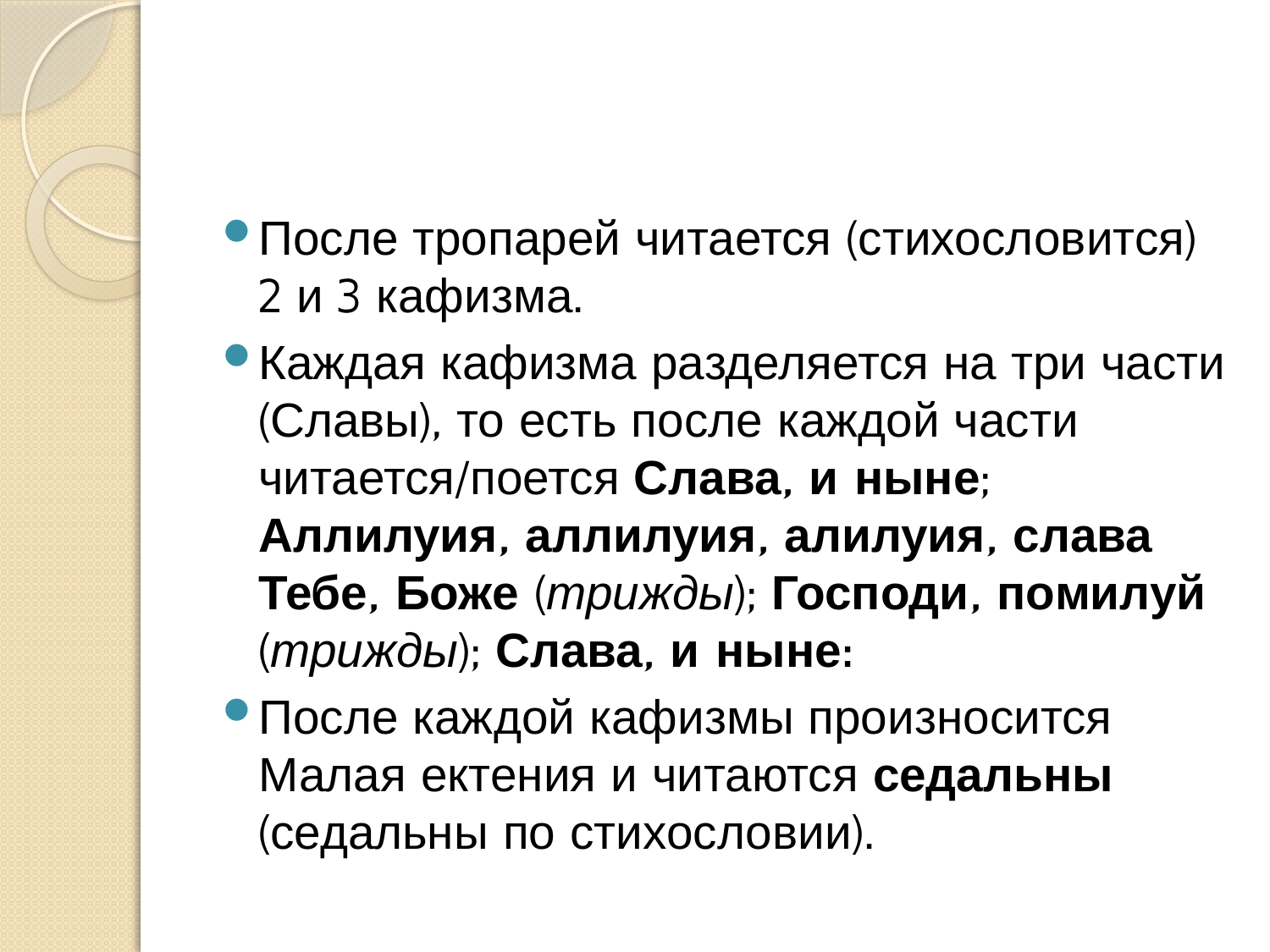

После тропарей читается (стихословится) 2 и 3 кафизма.
Каждая кафизма разделяется на три части (Славы), то есть после каждой части читается/поется Слава, и ныне; Аллилуия, аллилуия, алилуия, слава Тебе, Боже (трижды); Господи, помилуй (трижды); Слава, и ныне:
После каждой кафизмы произносится Малая ектения и читаются седальны (седальны по стихословии).